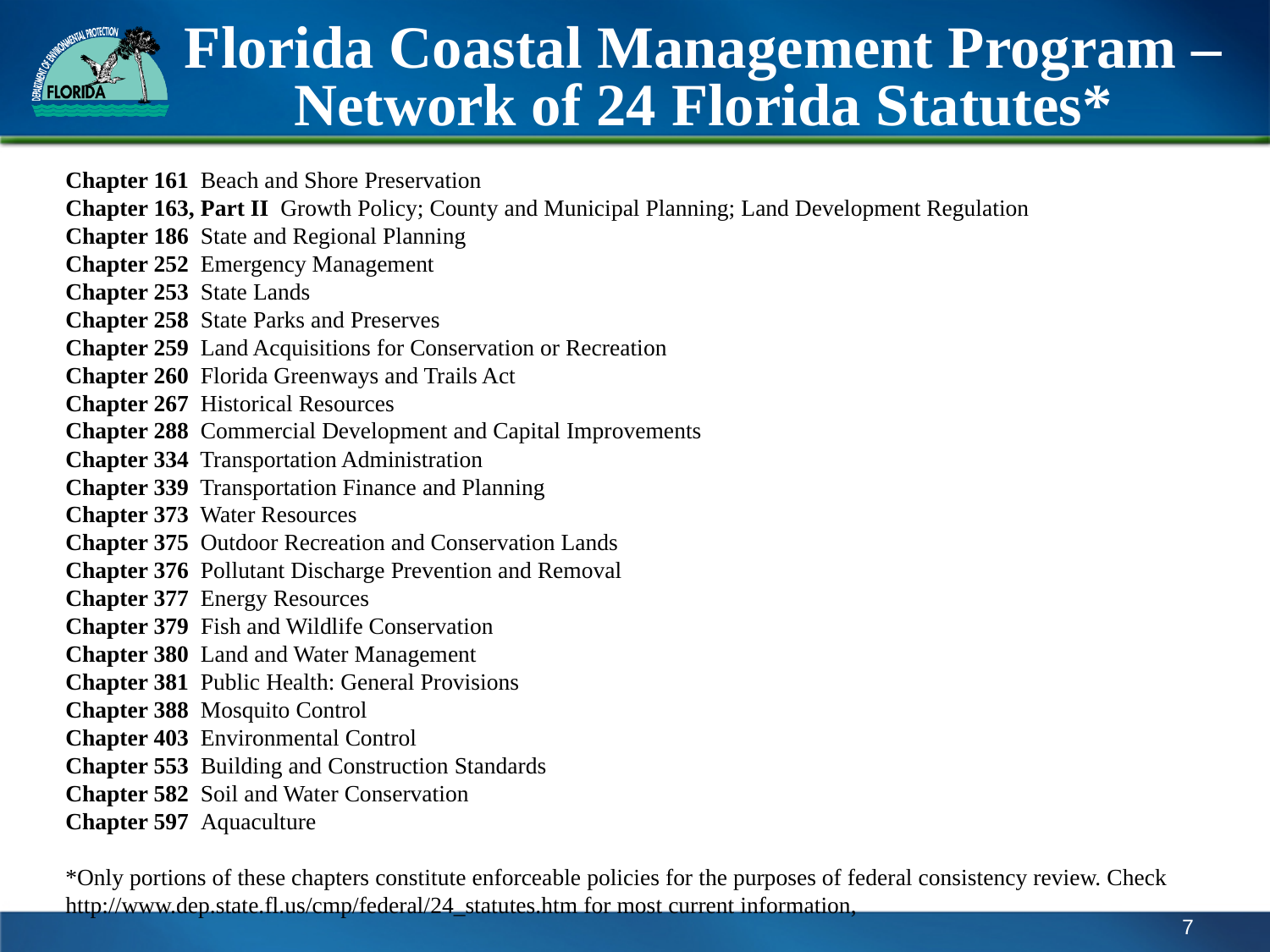

# Florida Coastal Management Program – Network of 24 Florida Statutes*
Chapter 161  Beach and Shore Preservation
Chapter 163, Part II  Growth Policy; County and Municipal Planning; Land Development Regulation
Chapter 186  State and Regional Planning
Chapter 252  Emergency Management
Chapter 253  State Lands
Chapter 258  State Parks and Preserves
Chapter 259  Land Acquisitions for Conservation or Recreation
Chapter 260  Florida Greenways and Trails Act
Chapter 267  Historical Resources
Chapter 288  Commercial Development and Capital Improvements
Chapter 334  Transportation Administration
Chapter 339  Transportation Finance and Planning
Chapter 373  Water Resources
Chapter 375  Outdoor Recreation and Conservation Lands
Chapter 376  Pollutant Discharge Prevention and Removal
Chapter 377  Energy Resources
Chapter 379  Fish and Wildlife Conservation
Chapter 380  Land and Water Management
Chapter 381  Public Health: General Provisions
Chapter 388  Mosquito Control
Chapter 403  Environmental Control
Chapter 553  Building and Construction Standards
Chapter 582  Soil and Water Conservation
Chapter 597  Aquaculture

*Only portions of these chapters constitute enforceable policies for the purposes of federal consistency review. Check http://www.dep.state.fl.us/cmp/federal/24_statutes.htm for most current information,
7